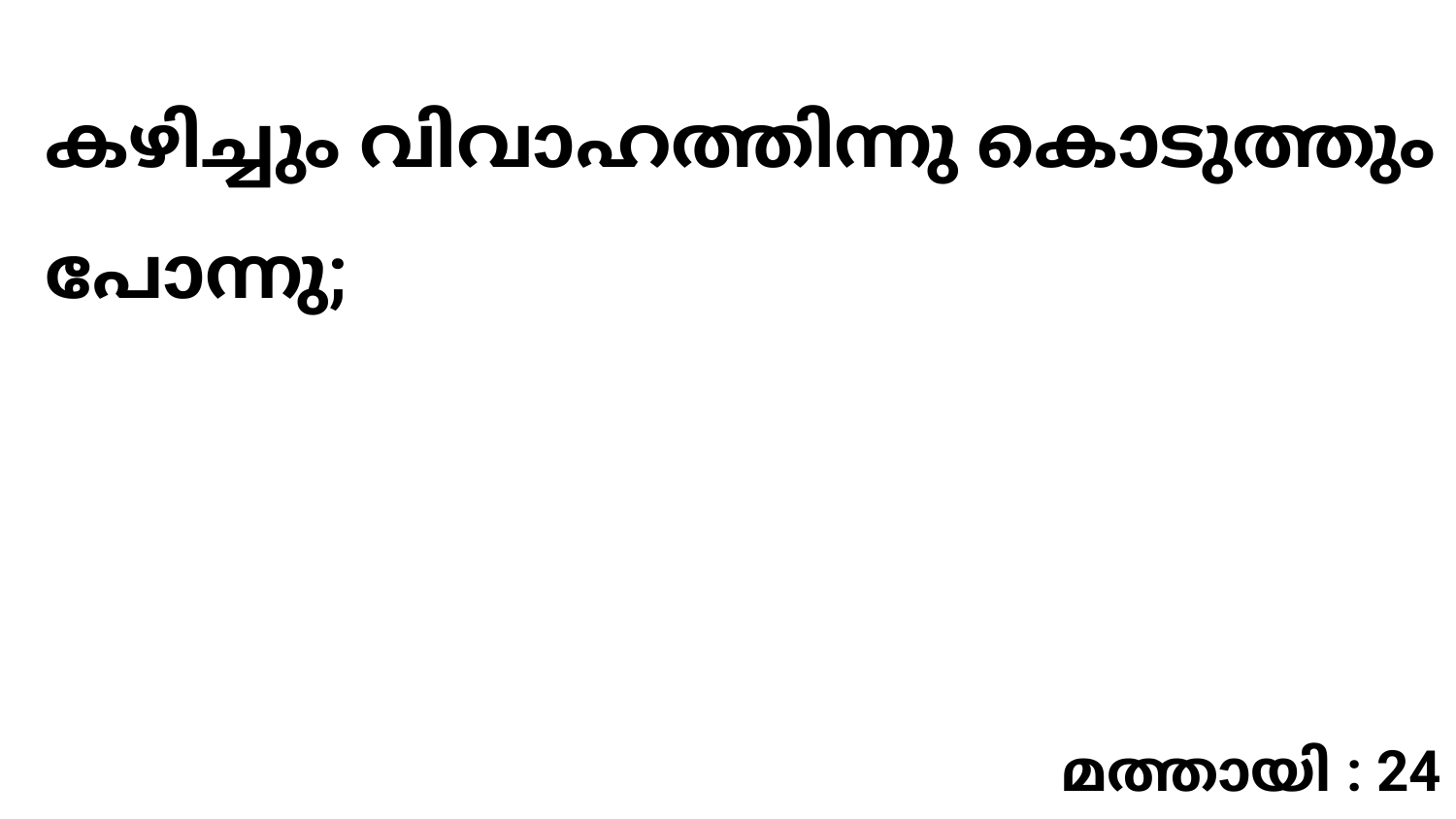

കഴിച്ചും വിവാഹത്തിന്നു കൊടുത്തും പോന്നു;
മത്തായി : 24